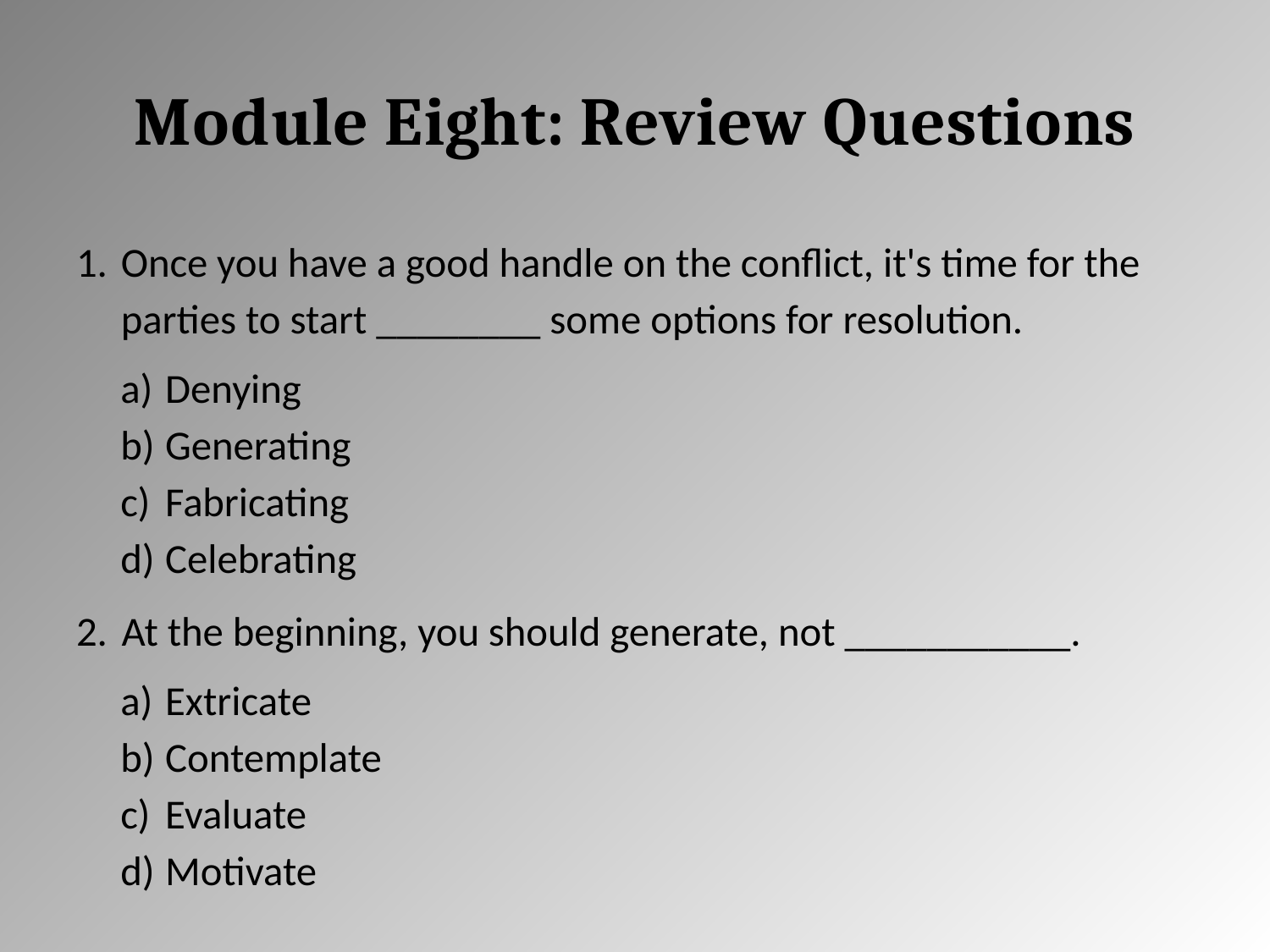

# Module Eight: Review Questions
Once you have a good handle on the conflict, it's time for the parties to start ________ some options for resolution.
Denying
Generating
Fabricating
Celebrating
At the beginning, you should generate, not ___________.
Extricate
Contemplate
Evaluate
Motivate